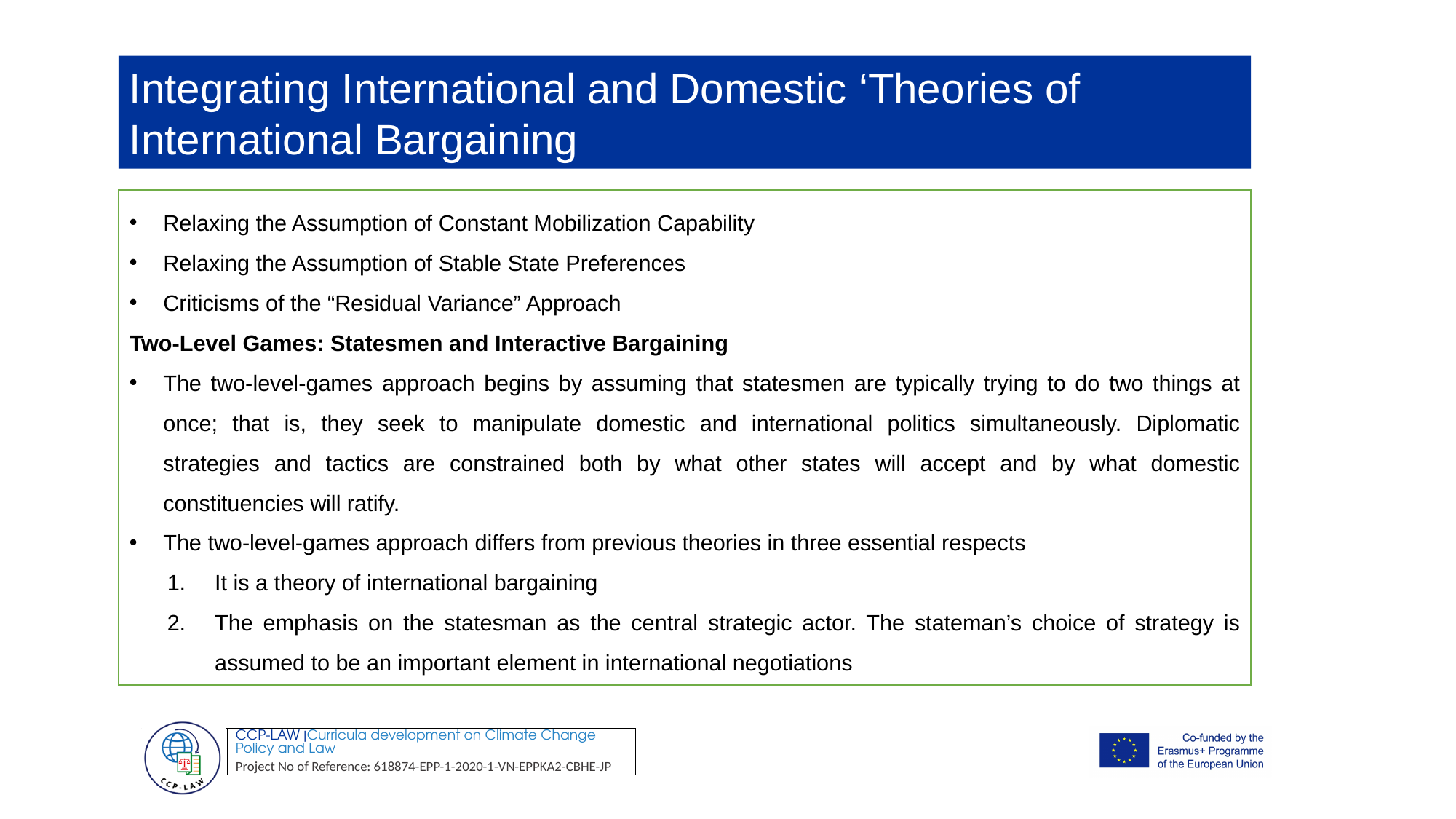

Integrating International and Domestic ‘Theories of International Bargaining
Relaxing the Assumption of Constant Mobilization Capability
Relaxing the Assumption of Stable State Preferences
Criticisms of the “Residual Variance” Approach
Two-Level Games: Statesmen and Interactive Bargaining
The two-level-games approach begins by assuming that statesmen are typically trying to do two things at once; that is, they seek to manipulate domestic and international politics simultaneously. Diplomatic strategies and tactics are constrained both by what other states will accept and by what domestic constituencies will ratify.
The two-level-games approach differs from previous theories in three essential respects
It is a theory of international bargaining
The emphasis on the statesman as the central strategic actor. The stateman’s choice of strategy is assumed to be an important element in international negotiations